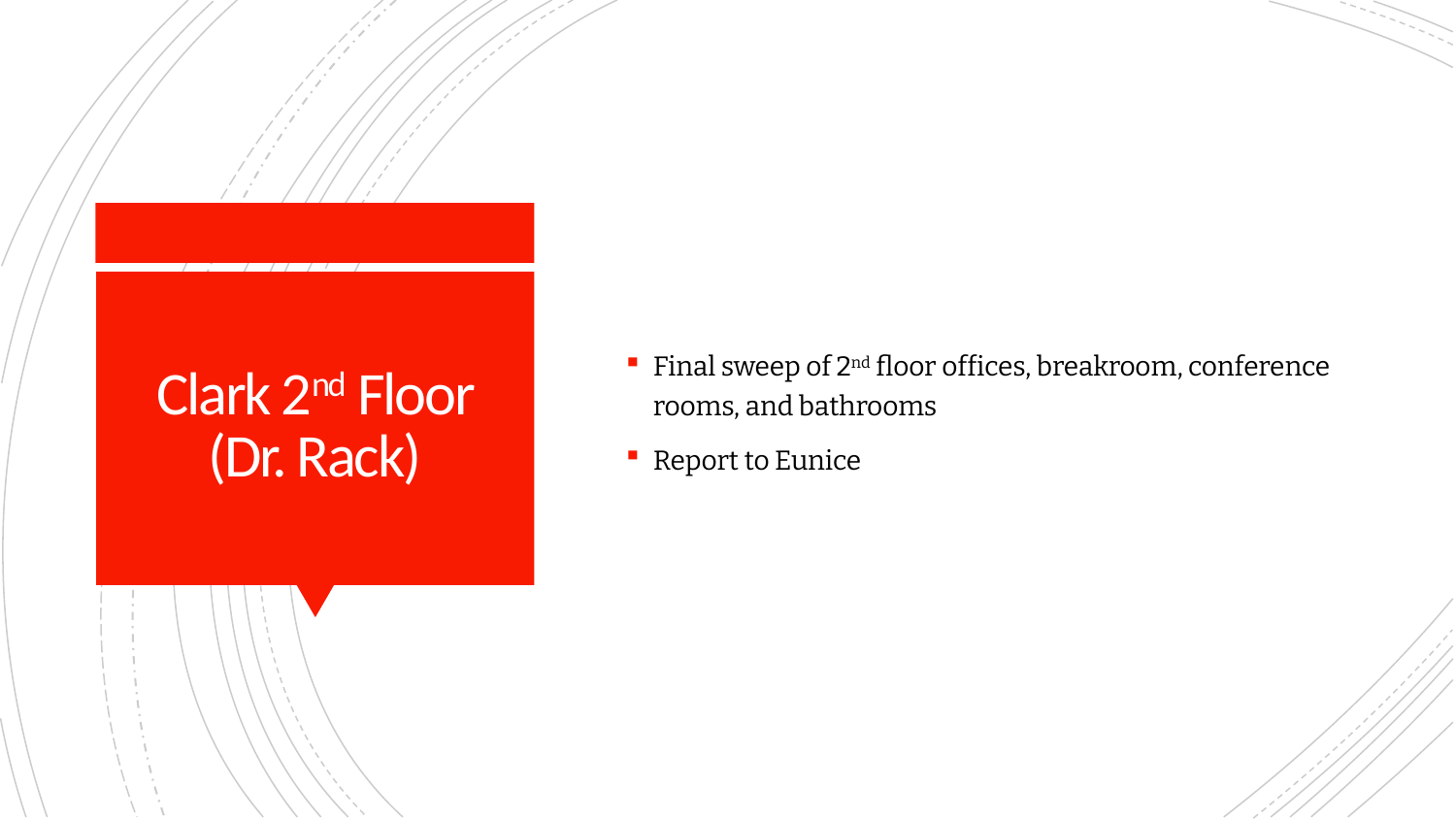

Final sweep of 2nd floor offices, breakroom, conference rooms, and bathrooms
Report to Eunice
# Clark 2nd Floor (Dr. Rack)